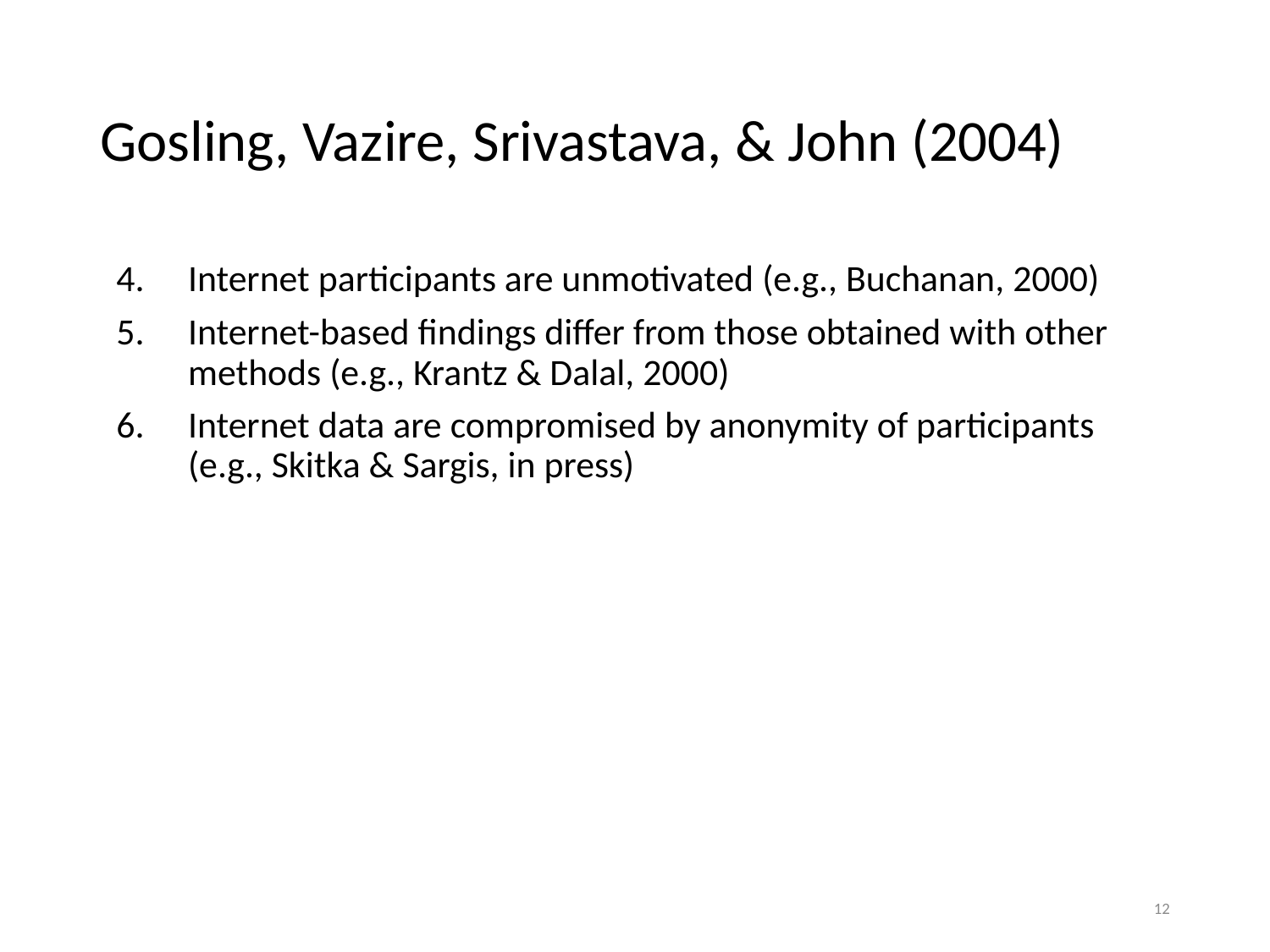

# Gosling, Vazire, Srivastava, & John (2004)
Internet participants are unmotivated (e.g., Buchanan, 2000)
Internet-based findings differ from those obtained with other methods (e.g., Krantz & Dalal, 2000)
Internet data are compromised by anonymity of participants (e.g., Skitka & Sargis, in press)
12